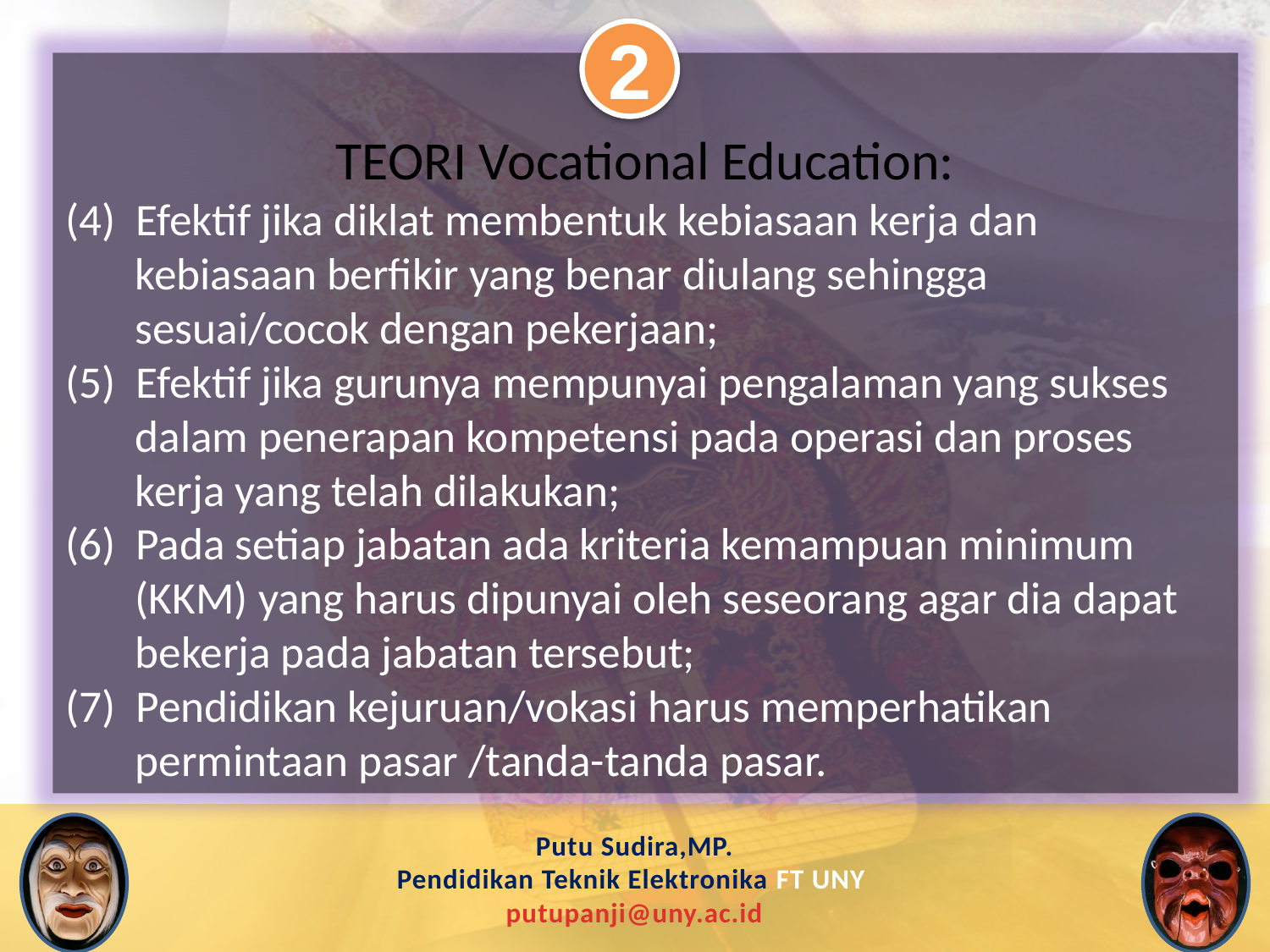

2

TEORI Vocational Education:
(4)  Efektif jika diklat membentuk kebiasaan kerja dan kebiasaan berfikir yang benar diulang sehingga sesuai/cocok dengan pekerjaan;
(5)  Efektif jika gurunya mempunyai pengalaman yang sukses dalam penerapan kompetensi pada operasi dan proses kerja yang telah dilakukan;
(6)  Pada setiap jabatan ada kriteria kemampuan minimum  (KKM) yang harus dipunyai oleh seseorang agar dia dapat bekerja pada jabatan tersebut;
(7)  Pendidikan kejuruan/vokasi harus memperhatikan permintaan pasar /tanda-tanda pasar.
Putu Sudira,MP.
Pendidikan Teknik Elektronika FT UNY
putupanji@uny.ac.id